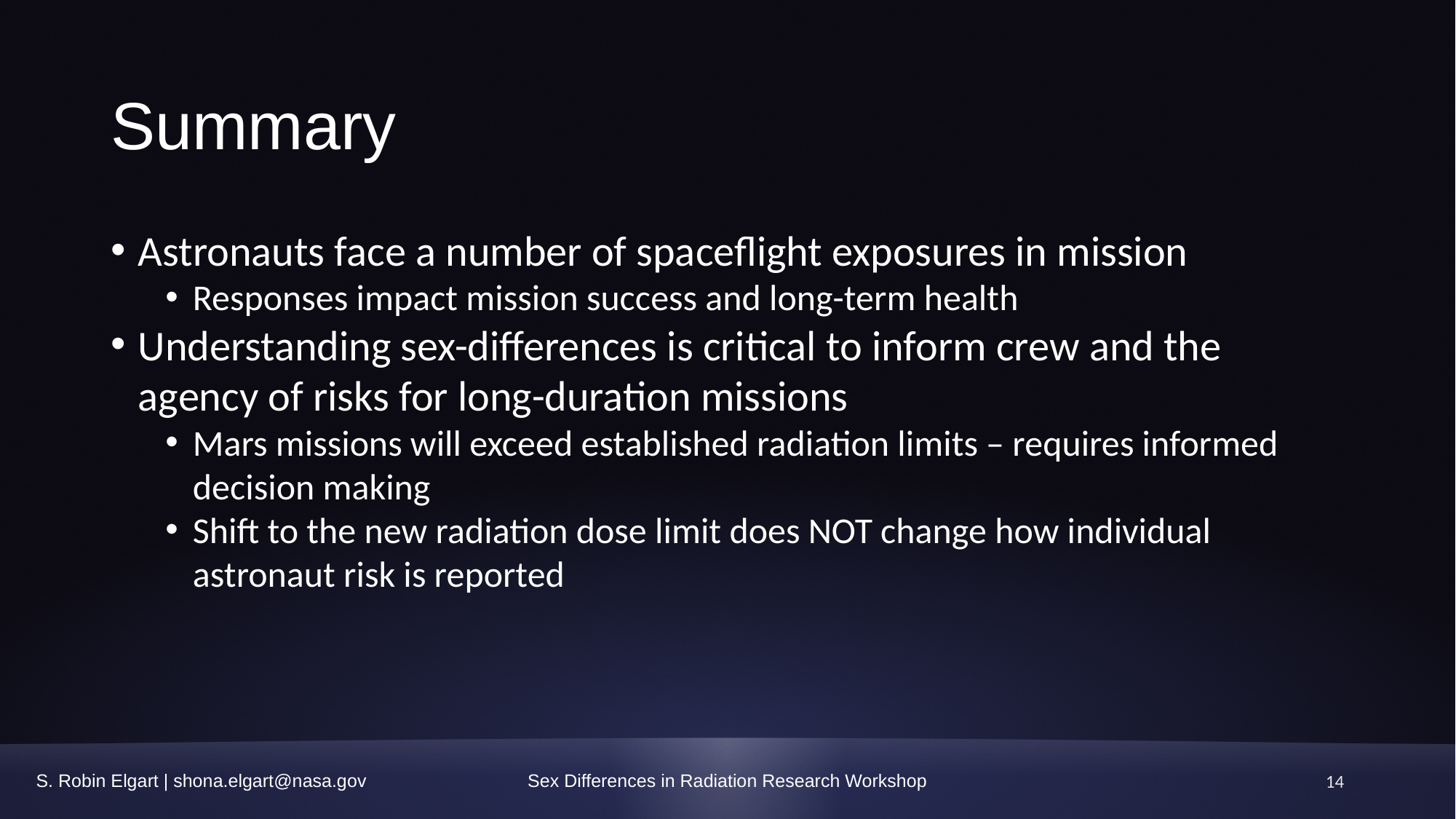

# Summary
Astronauts face a number of spaceflight exposures in mission
Responses impact mission success and long-term health
Understanding sex-differences is critical to inform crew and the agency of risks for long-duration missions
Mars missions will exceed established radiation limits – requires informed decision making
Shift to the new radiation dose limit does NOT change how individual astronaut risk is reported
14